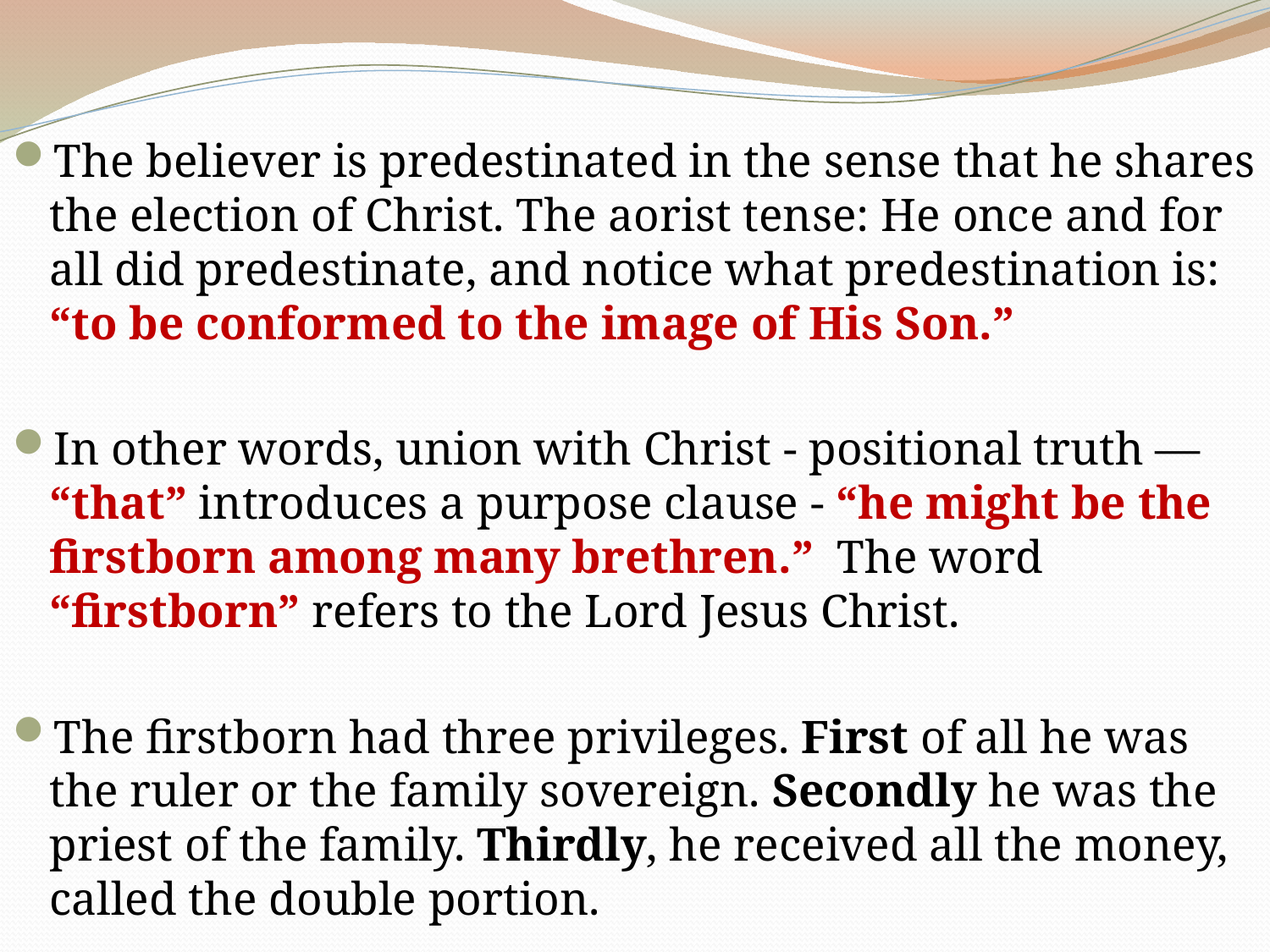

The believer is predestinated in the sense that he shares the election of Christ. The aorist tense: He once and for all did predestinate, and notice what predestination is: “to be conformed to the image of His Son.”

In other words, union with Christ - positional truth — “that” introduces a purpose clause - “he might be the firstborn among many brethren.”  The word “firstborn” refers to the Lord Jesus Christ.

The firstborn had three privileges. First of all he was the ruler or the family sovereign. Secondly he was the priest of the family. Thirdly, he received all the money, called the double portion.